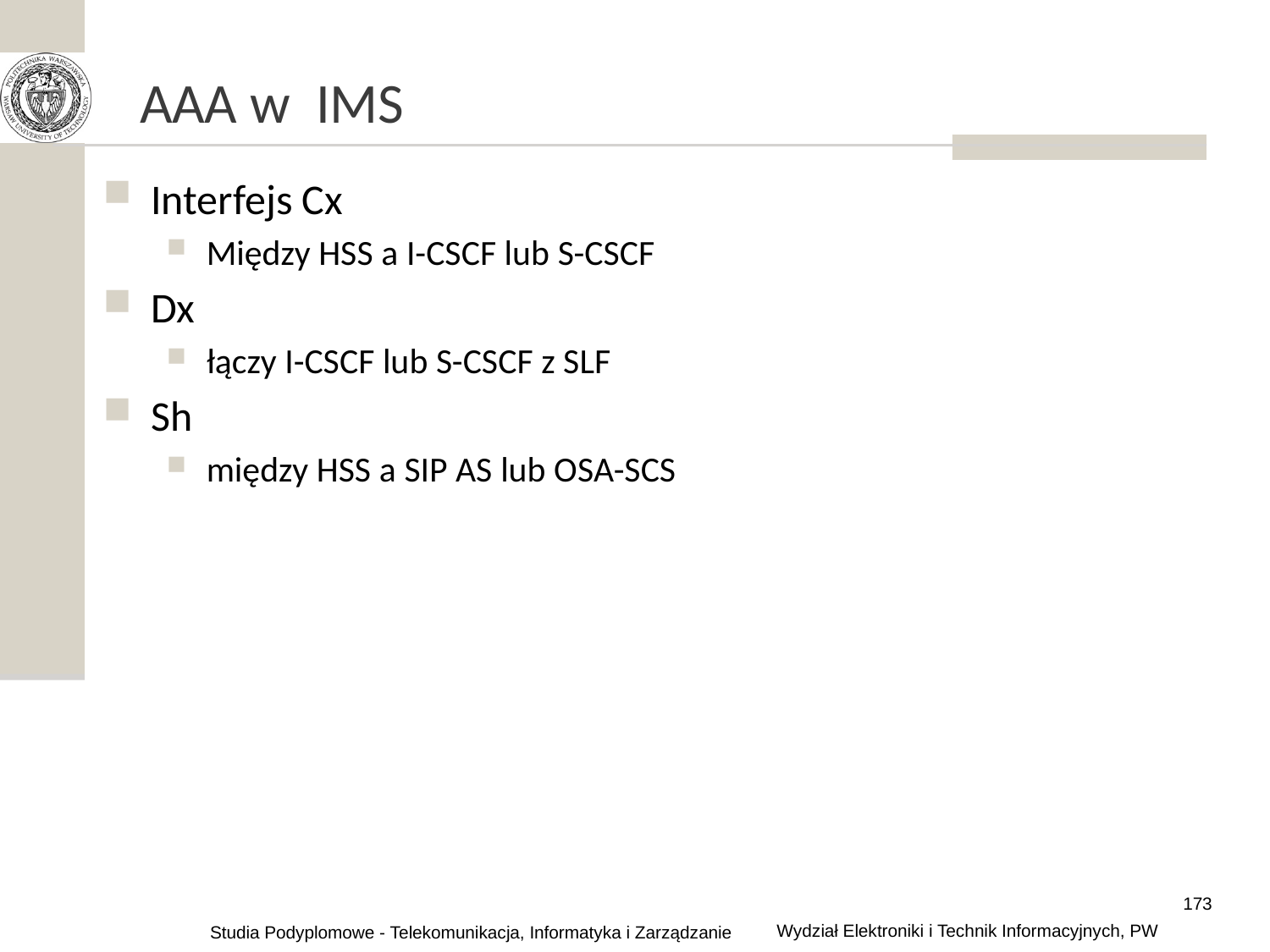

# AAA w  IMS
Interfejs Cx
Między HSS a I-CSCF lub S-CSCF
Dx
łączy I-CSCF lub S-CSCF z SLF
Sh
między HSS a SIP AS lub OSA-SCS
173
Wydział Elektroniki i Technik Informacyjnych, PW
Studia Podyplomowe - Telekomunikacja, Informatyka i Zarządzanie